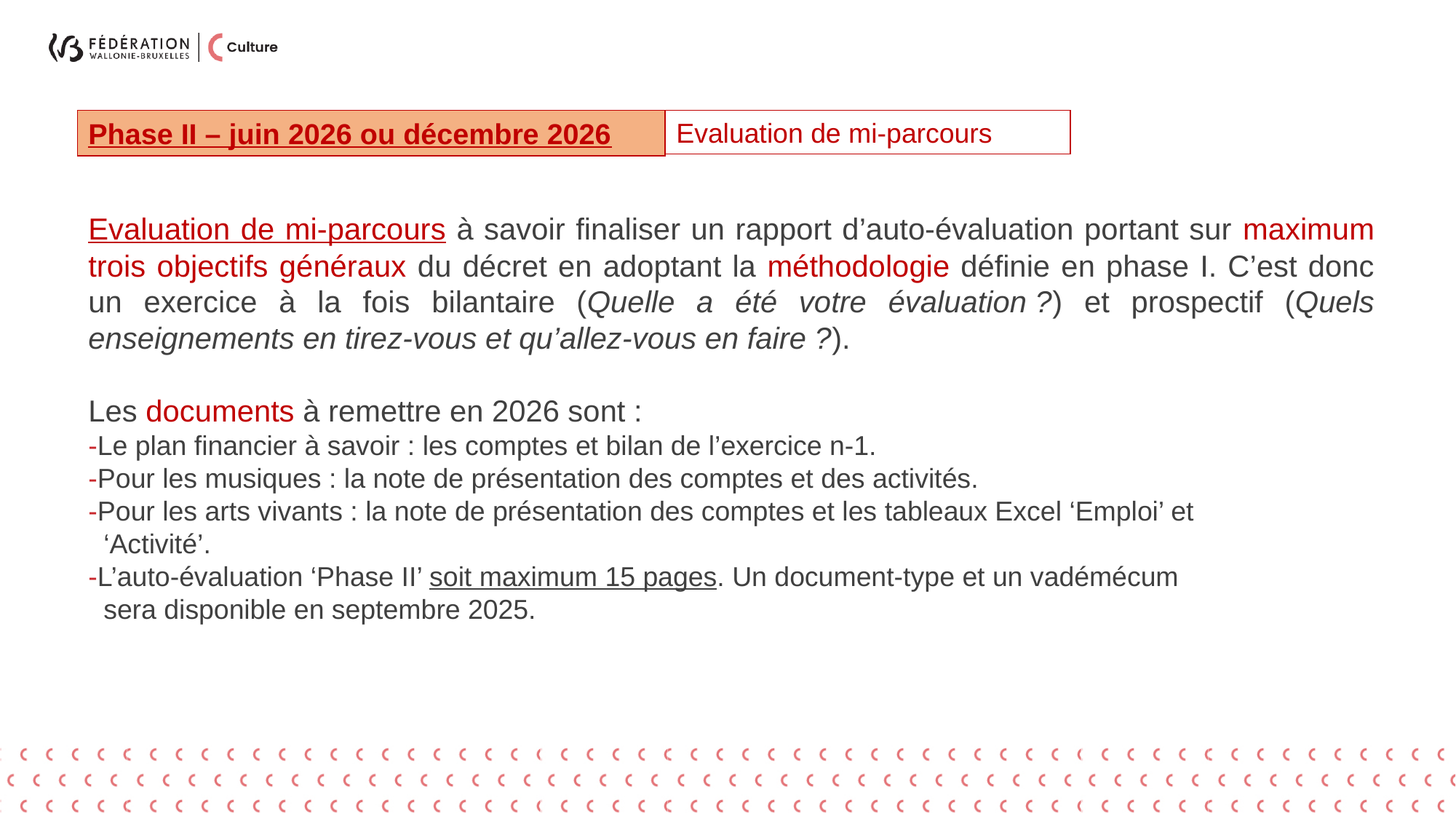

Phase II – juin 2026 ou décembre 2026
Evaluation de mi-parcours
Evaluation de mi-parcours à savoir finaliser un rapport d’auto-évaluation portant sur maximum trois objectifs généraux du décret en adoptant la méthodologie définie en phase I. C’est donc un exercice à la fois bilantaire (Quelle a été votre évaluation ?) et prospectif (Quels enseignements en tirez-vous et qu’allez-vous en faire ?).

Les documents à remettre en 2026 sont :
-Le plan financier à savoir : les comptes et bilan de l’exercice n-1.
-Pour les musiques : la note de présentation des comptes et des activités.
-Pour les arts vivants : la note de présentation des comptes et les tableaux Excel ‘Emploi’ et
  ‘Activité’.
-L’auto-évaluation ‘Phase II’ soit maximum 15 pages. Un document-type et un vadémécum
  sera disponible en septembre 2025.